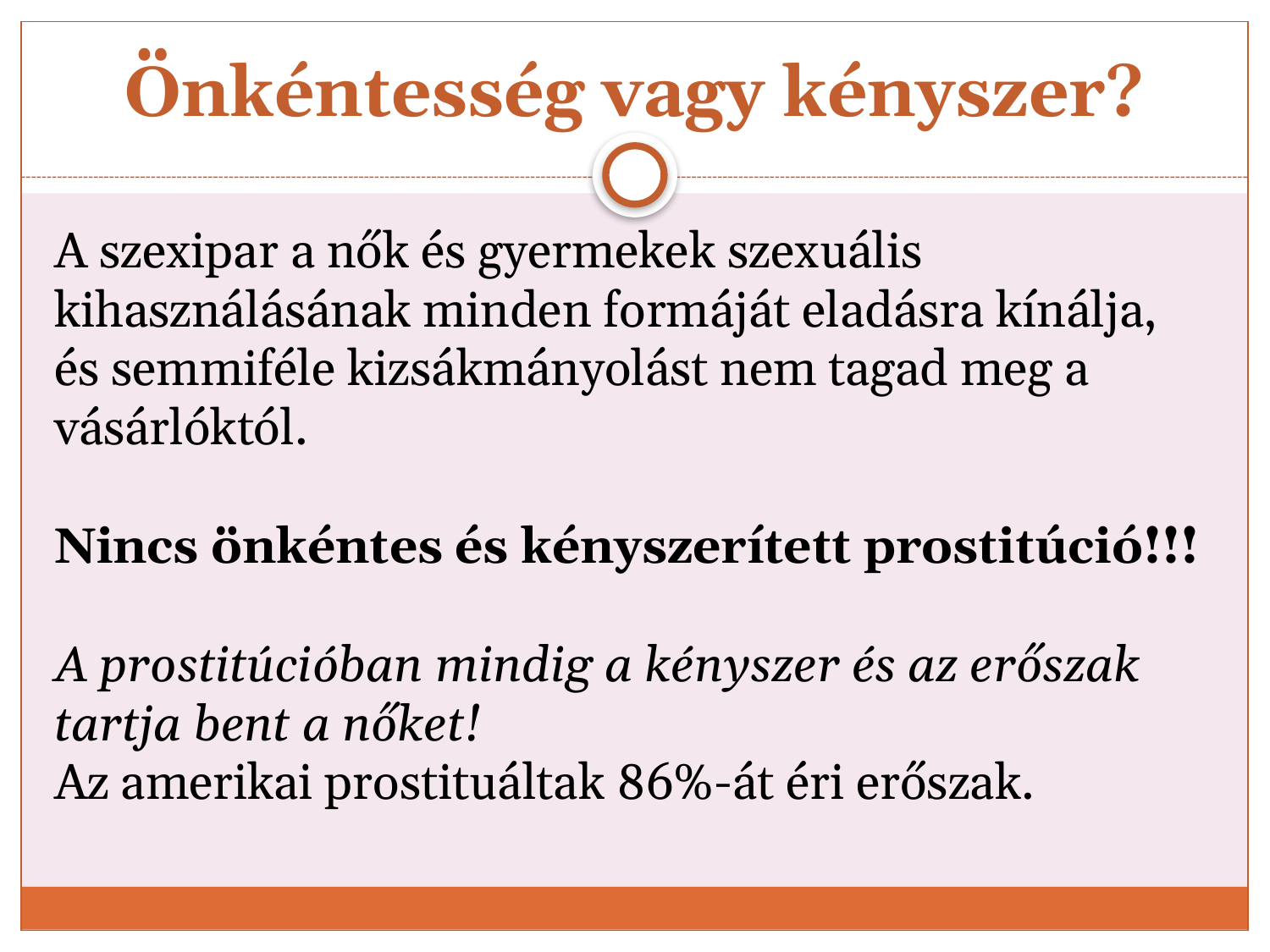

# Önkéntesség vagy kényszer?
A szexipar a nők és gyermekek szexuális kihasználásának minden formáját eladásra kínálja, és semmiféle kizsákmányolást nem tagad meg a vásárlóktól.

Nincs önkéntes és kényszerített prostitúció!!!

A prostitúcióban mindig a kényszer és az erőszak tartja bent a nőket!
Az amerikai prostituáltak 86%-át éri erőszak.